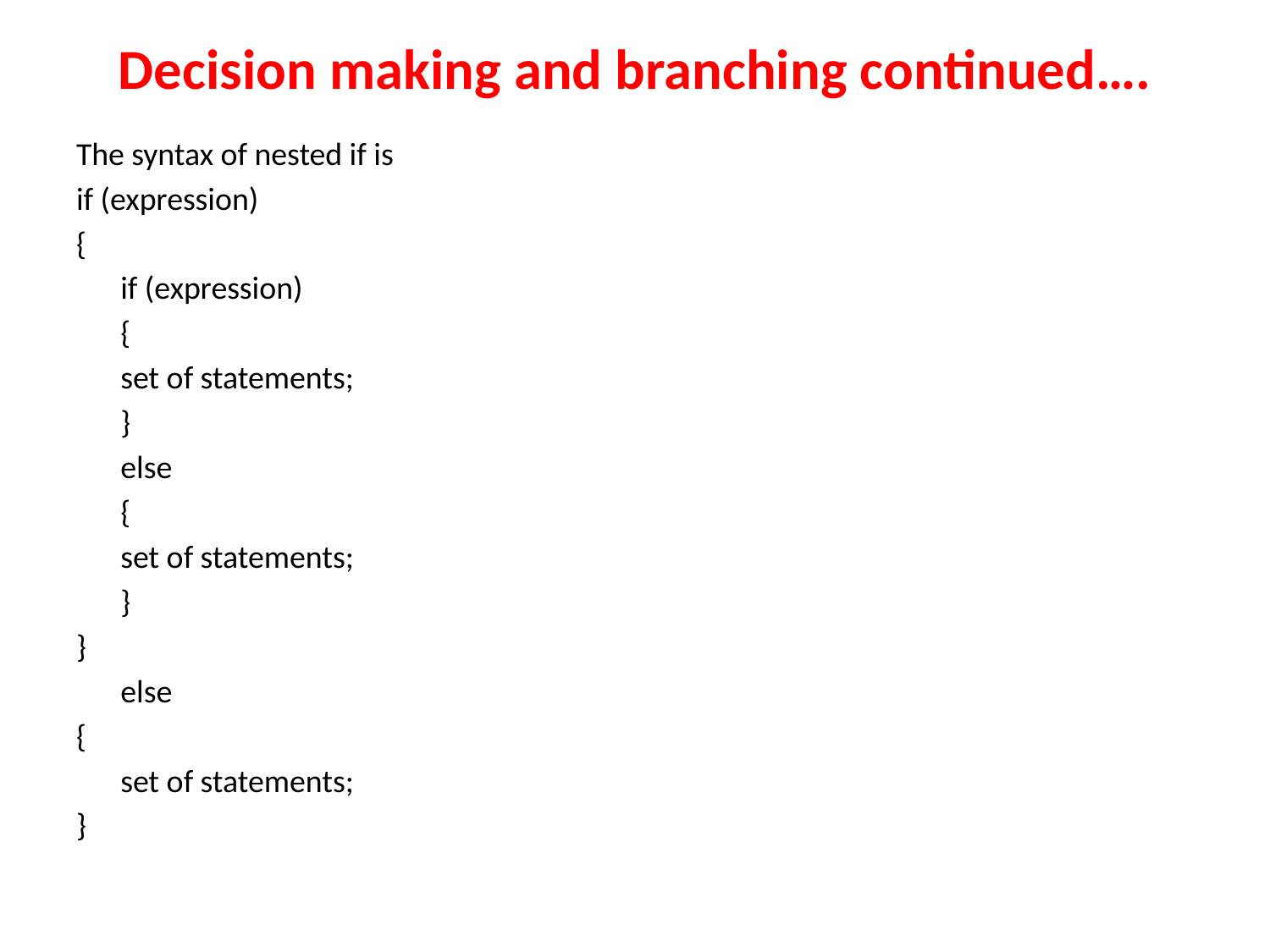

# Decision making and branching continued….
The syntax of nested if is
if (expression)
{
	if (expression)
	{
		set of statements;
	}
	else
	{
		set of statements;
	}
}
	else
{
		set of statements;
}